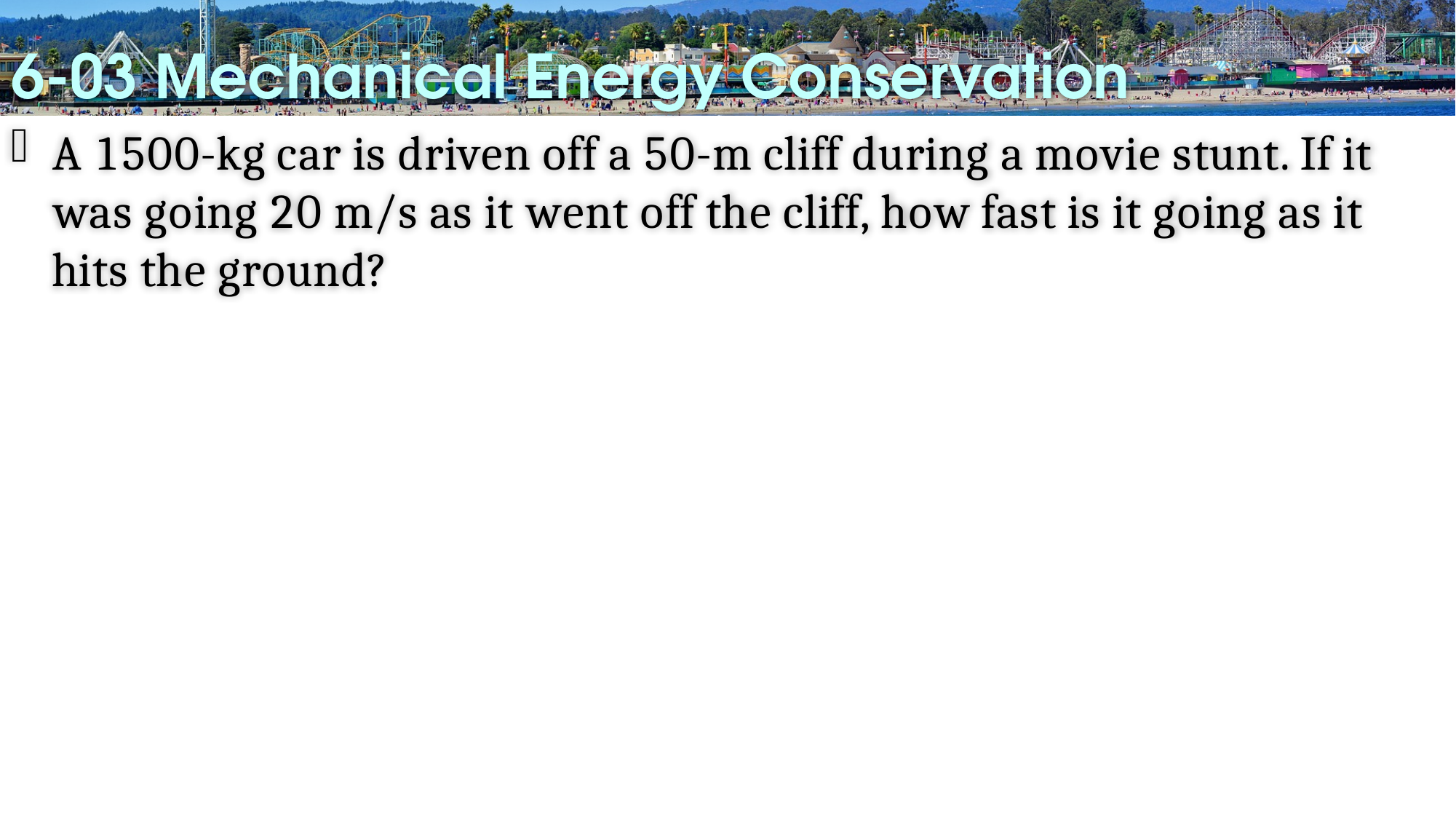

# 6-03 Mechanical Energy Conservation
A 1500-kg car is driven off a 50-m cliff during a movie stunt. If it was going 20 m/s as it went off the cliff, how fast is it going as it hits the ground?